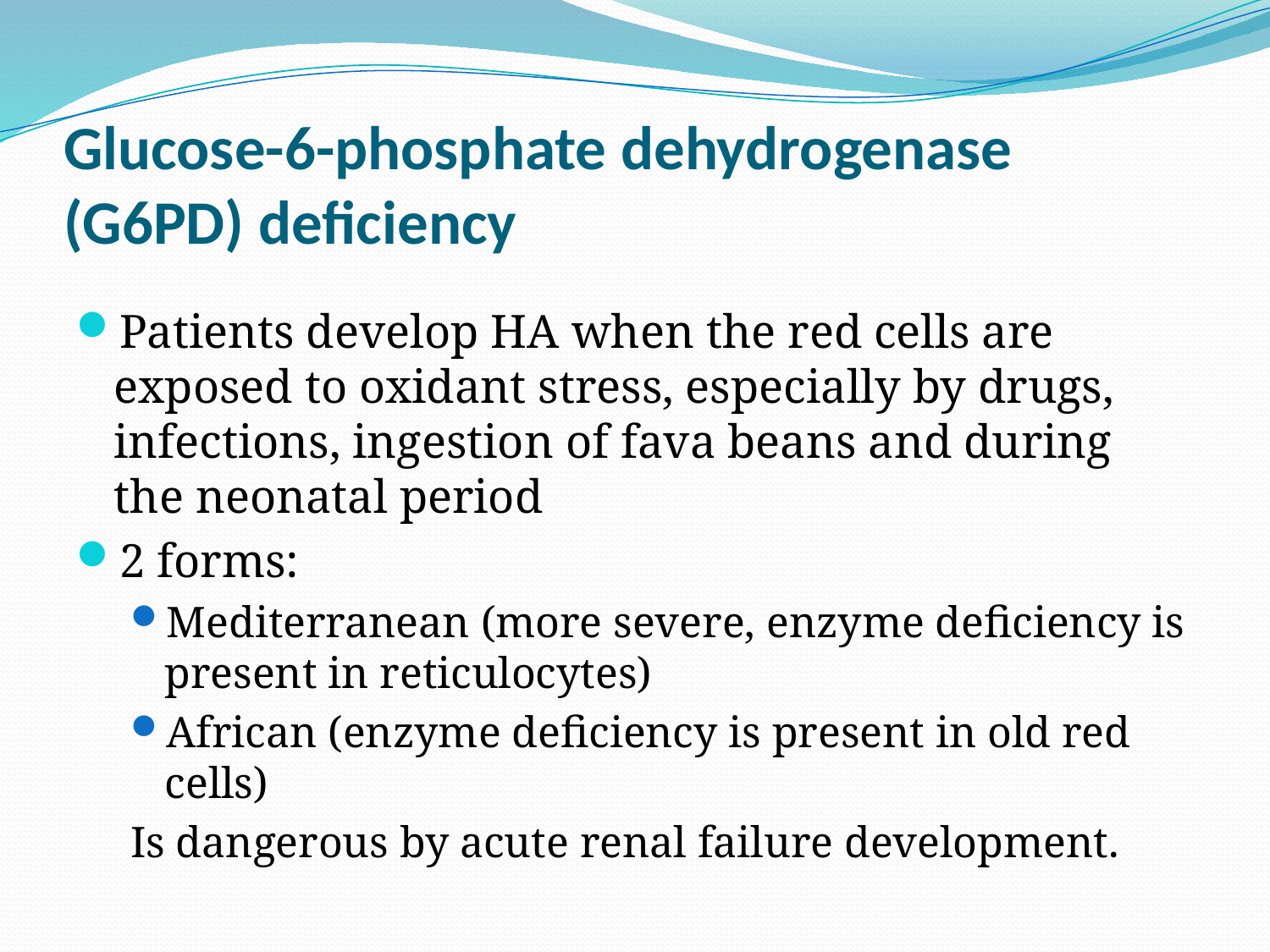

# Glucose-6-phosphate dehydrogenase (G6PD) deficiency
Patients develop HA when the red cells are exposed to oxidant stress, especially by drugs, infections, ingestion of fava beans and during the neonatal period
2 forms:
Mediterranean (more severe, enzyme deficiency is present in reticulocytes)
African (enzyme deficiency is present in old red cells)
Is dangerous by acute renal failure development.